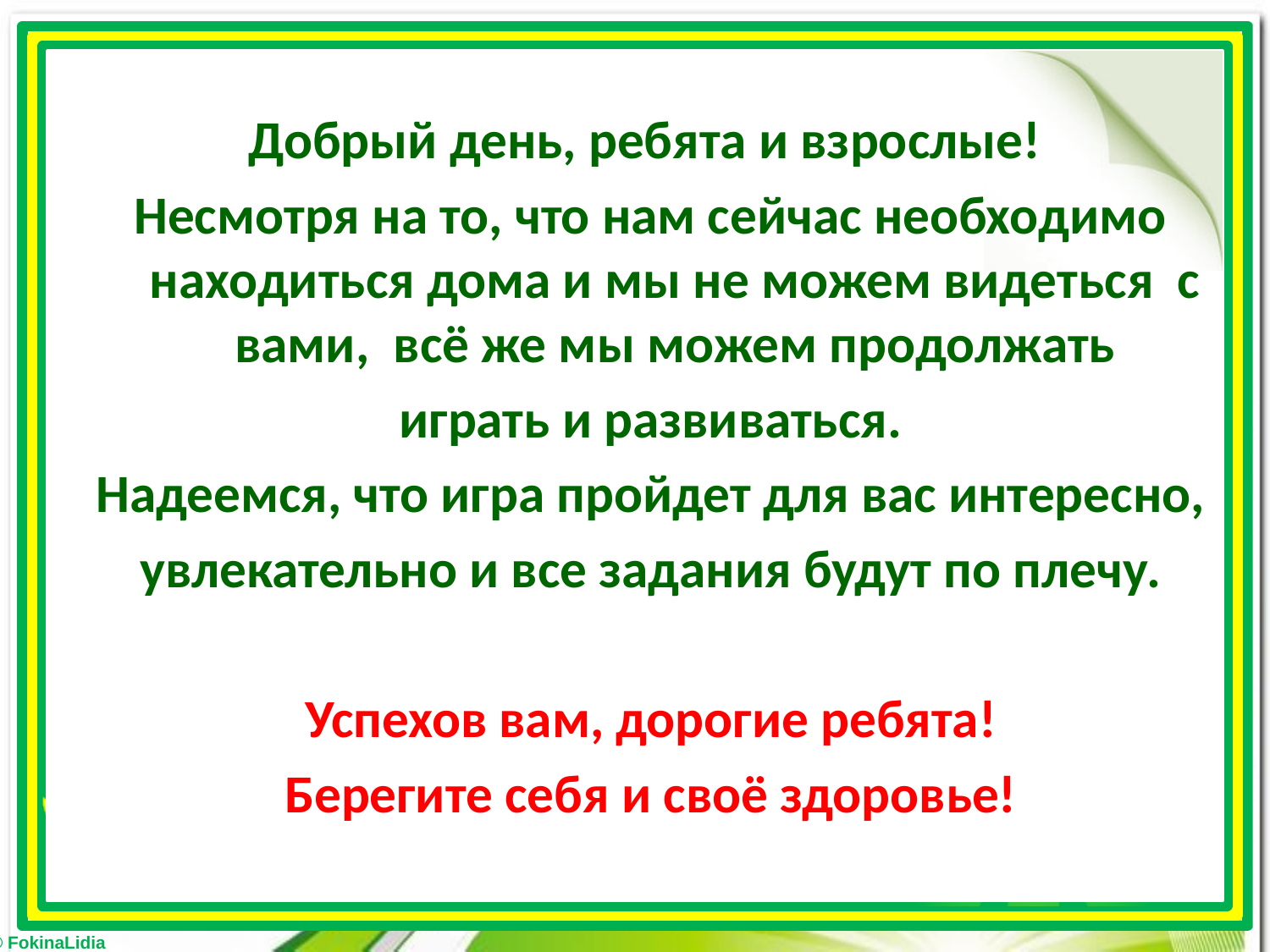

Добрый день, ребята и взрослые!
Несмотря на то, что нам сейчас необходимо находиться дома и мы не можем видеться  с вами,  всё же мы можем продолжать
 играть и развиваться.
Надеемся, что игра пройдет для вас интересно,
увлекательно и все задания будут по плечу.

Успехов вам, дорогие ребята!
Берегите себя и своё здоровье!